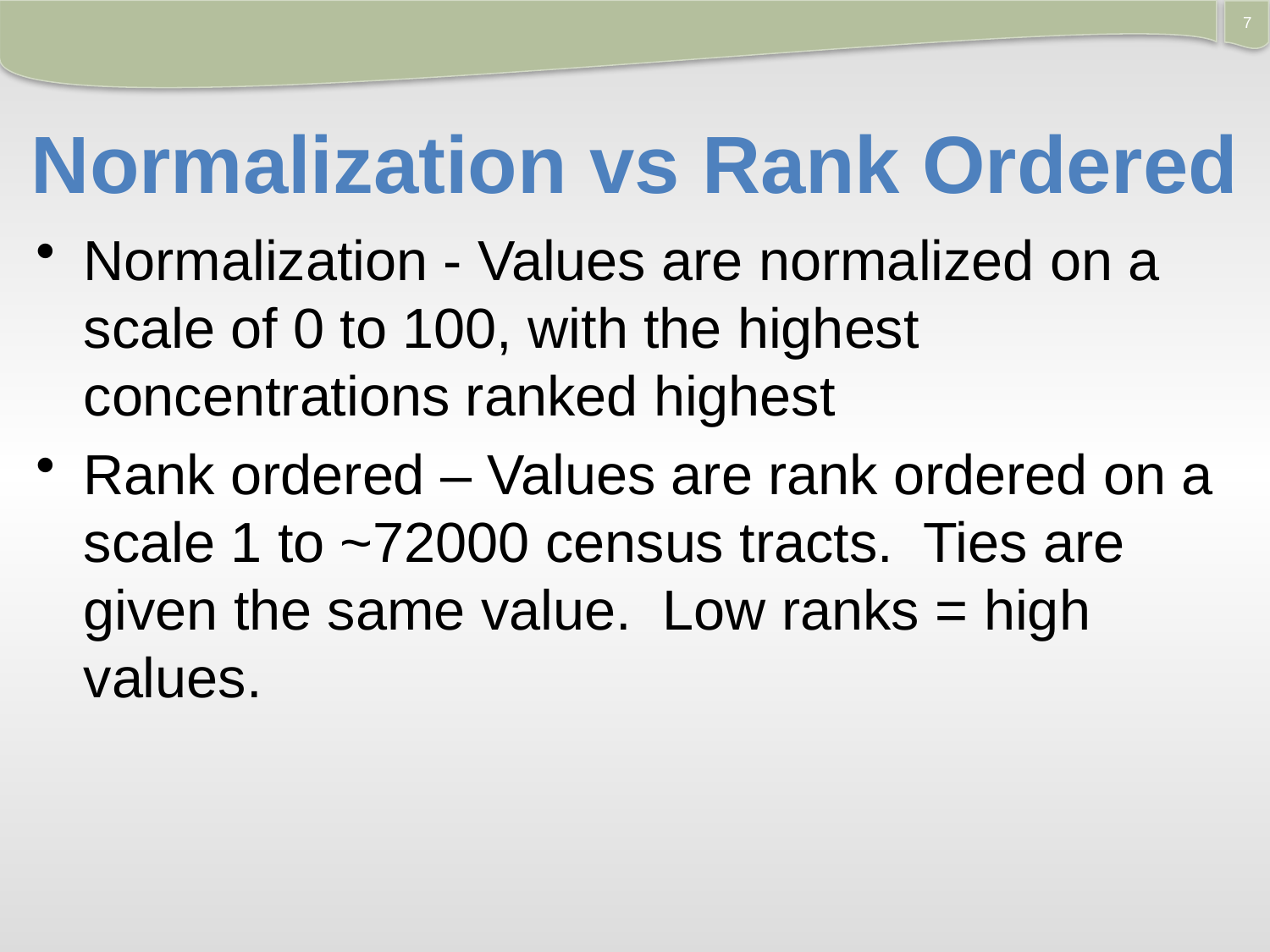

7
# Normalization vs Rank Ordered
Normalization - Values are normalized on a scale of 0 to 100, with the highest concentrations ranked highest
Rank ordered – Values are rank ordered on a scale 1 to ~72000 census tracts.  Ties are given the same value.  Low ranks = high values.